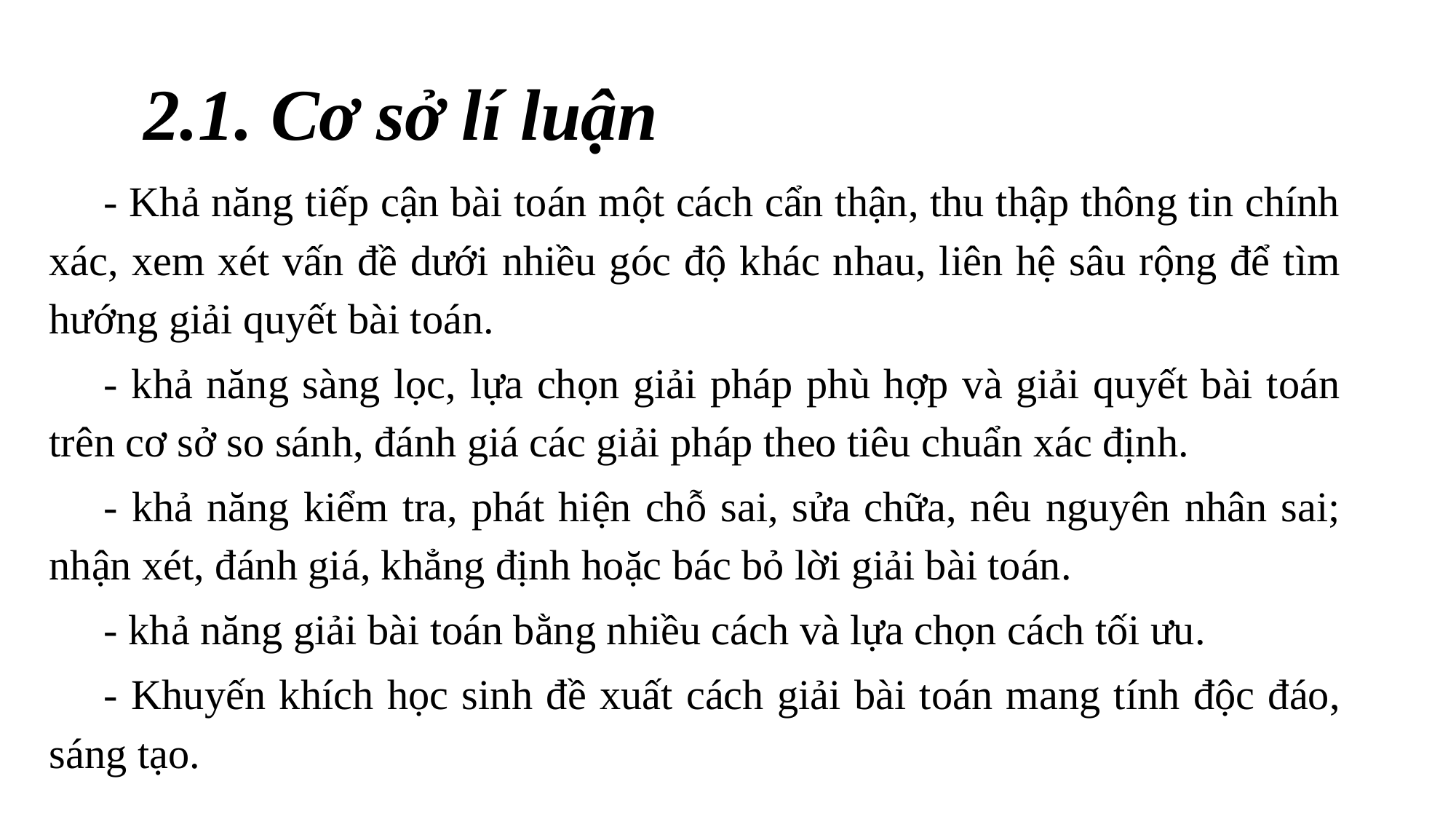

2.1. Cơ sở lí luận
- Khả năng tiếp cận bài toán một cách cẩn thận, thu thập thông tin chính xác, xem xét vấn đề dưới nhiều góc độ khác nhau, liên hệ sâu rộng để tìm hướng giải quyết bài toán.
- khả năng sàng lọc, lựa chọn giải pháp phù hợp và giải quyết bài toán trên cơ sở so sánh, đánh giá các giải pháp theo tiêu chuẩn xác định.
- khả năng kiểm tra, phát hiện chỗ sai, sửa chữa, nêu nguyên nhân sai; nhận xét, đánh giá, khẳng định hoặc bác bỏ lời giải bài toán.
- khả năng giải bài toán bằng nhiều cách và lựa chọn cách tối ưu.
- Khuyến khích học sinh đề xuất cách giải bài toán mang tính độc đáo, sáng tạo.